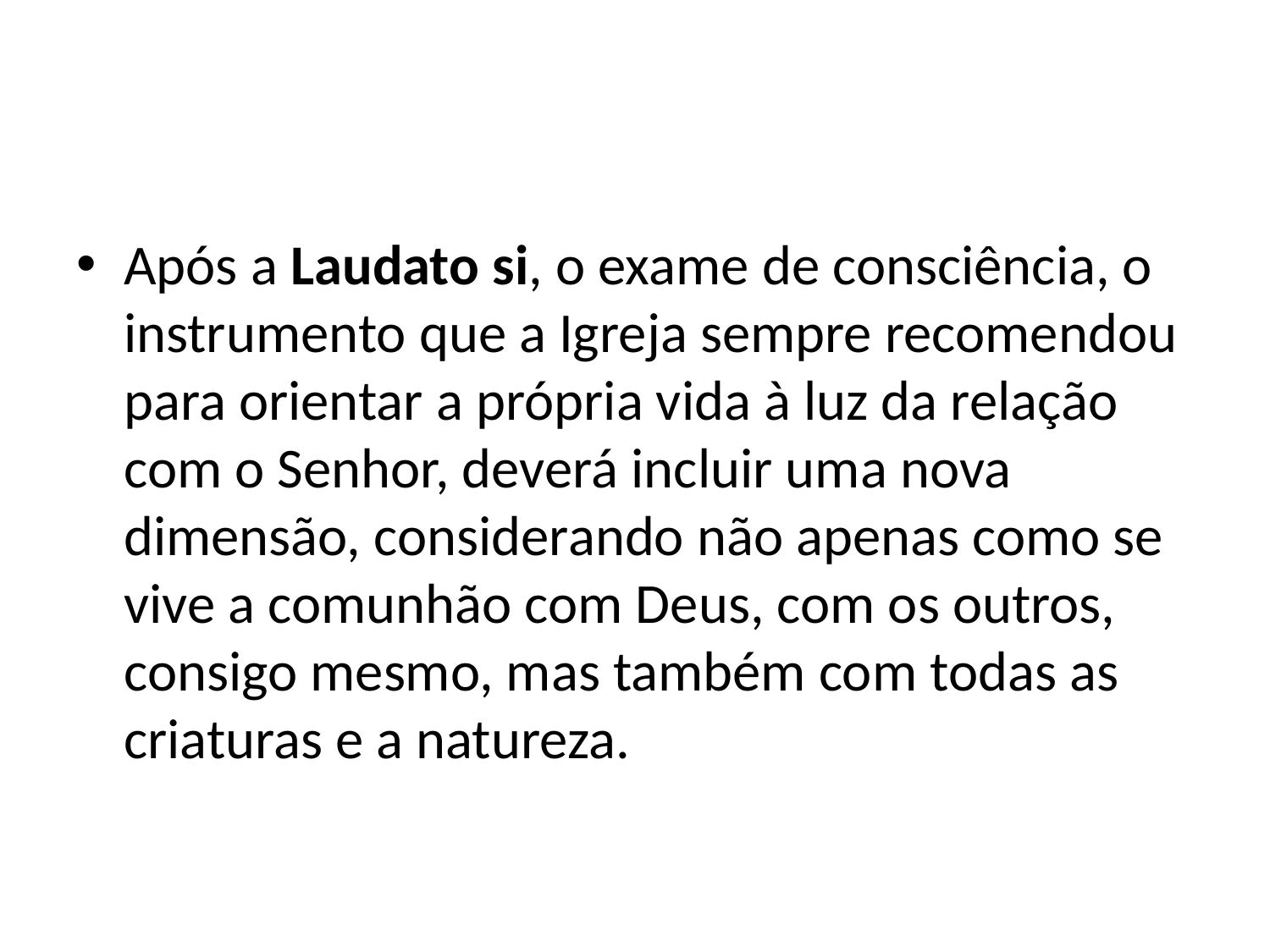

#
Após a Laudato si, o exame de consciência, o instrumento que a Igreja sempre recomendou para orientar a própria vida à luz da relação com o Senhor, deverá incluir uma nova dimensão, considerando não apenas como se vive a comunhão com Deus, com os outros, consigo mesmo, mas também com todas as criaturas e a natureza.